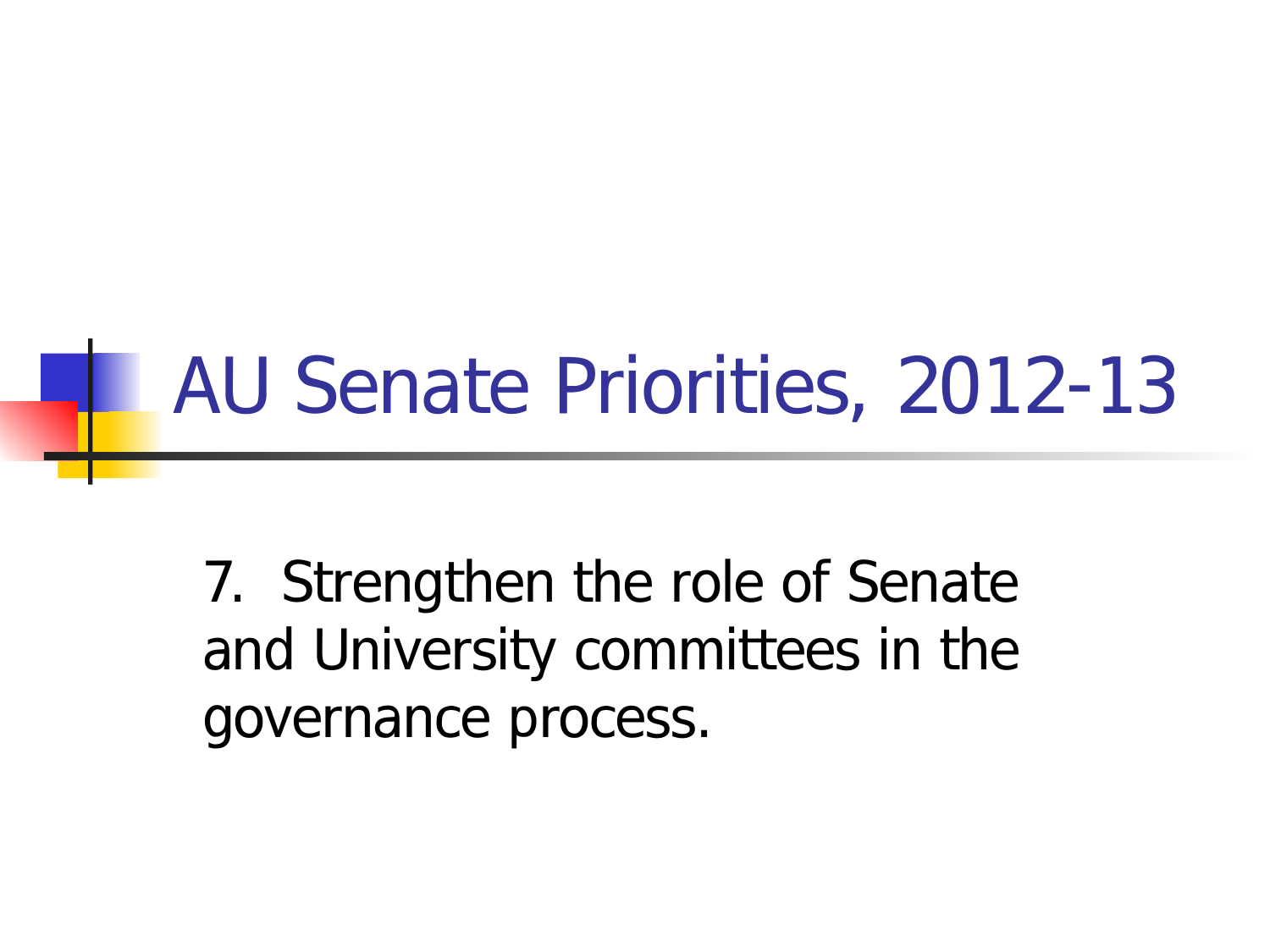

# AU Senate Priorities, 2012-13
7.  Strengthen the role of Senate and University committees in the governance process.